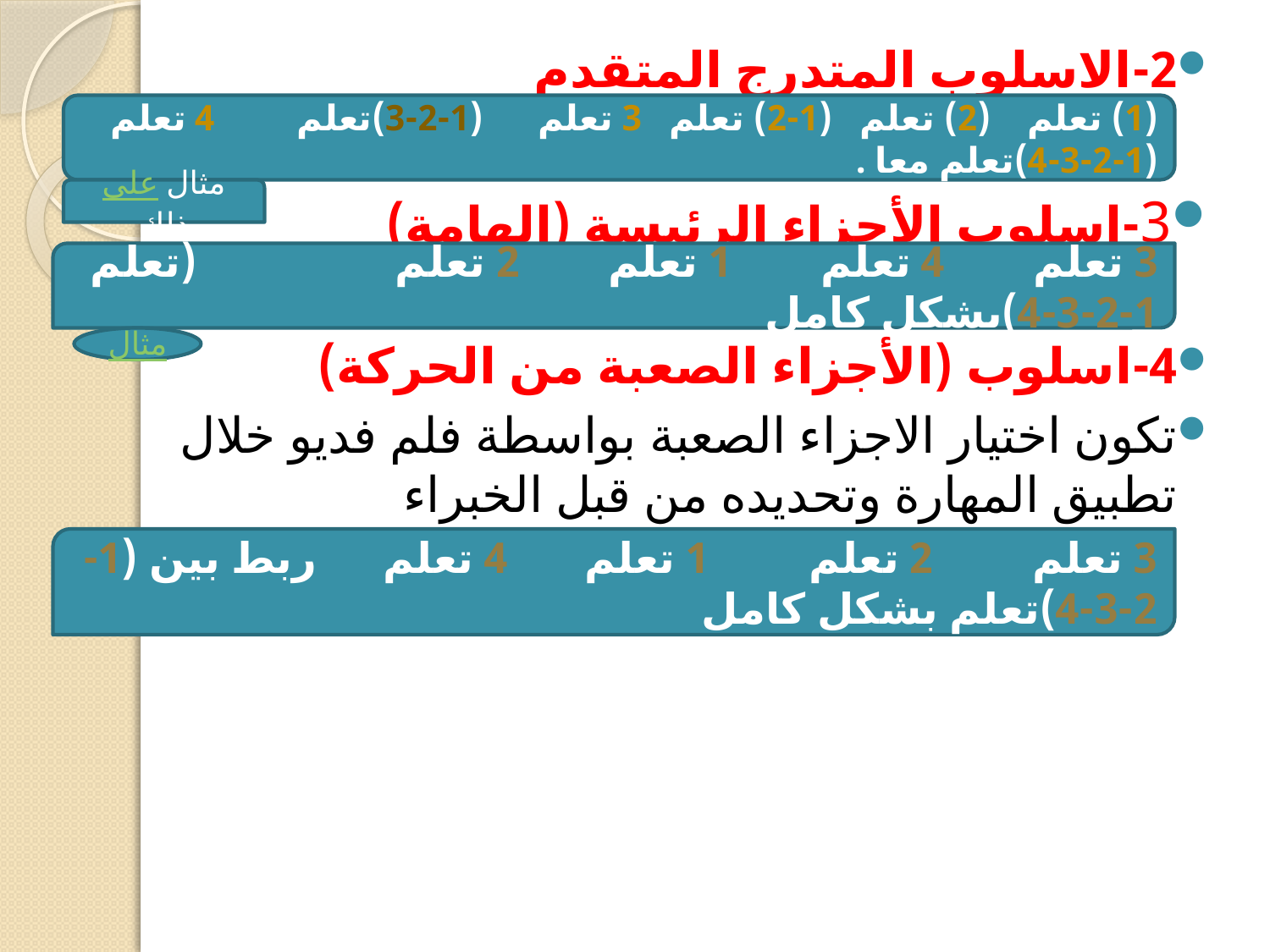

2-الاسلوب المتدرج المتقدم

3-اسلوب الأجزاء الرئيسة (الهامة)

4-اسلوب (الأجزاء الصعبة من الحركة)
تكون اختيار الاجزاء الصعبة بواسطة فلم فديو خلال تطبيق المهارة وتحديده من قبل الخبراء والمتخصصين .

(1) تعلم    (2) تعلم   (1-2) تعلم   3 تعلم      (1-2-3)تعلم         4 تعلم (1-2-3-4)تعلم معا .
مثال على ذلك
3 تعلم        4 تعلم        1 تعلم        2 تعلم                  (تعلم 1-2-3-4)بشكل كامل
مثال
3 تعلم         2 تعلم         1 تعلم       4 تعلم      ربط بين (1-2-3-4)تعلم بشكل كامل